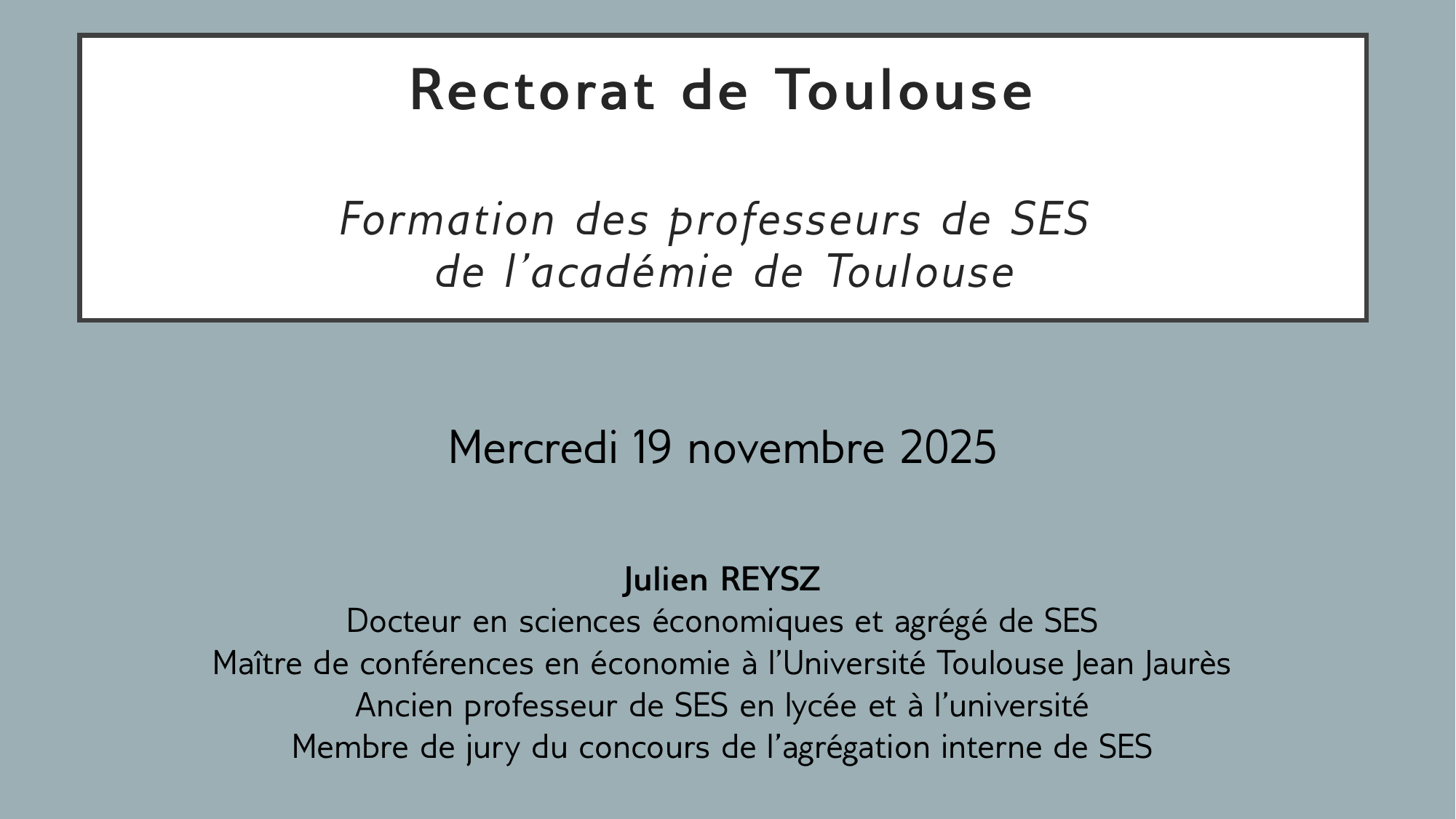

# Rectorat de Toulouse Formation des professeurs de SES de l’académie de Toulouse
Mercredi 19 novembre 2025
Julien Reysz
Docteur en sciences économiques et agrégé de SES
Maître de conférences en économie à l’Université Toulouse Jean Jaurès
Ancien professeur de SES en lycée et à l’université
Membre de jury du concours de l’agrégation interne de SES